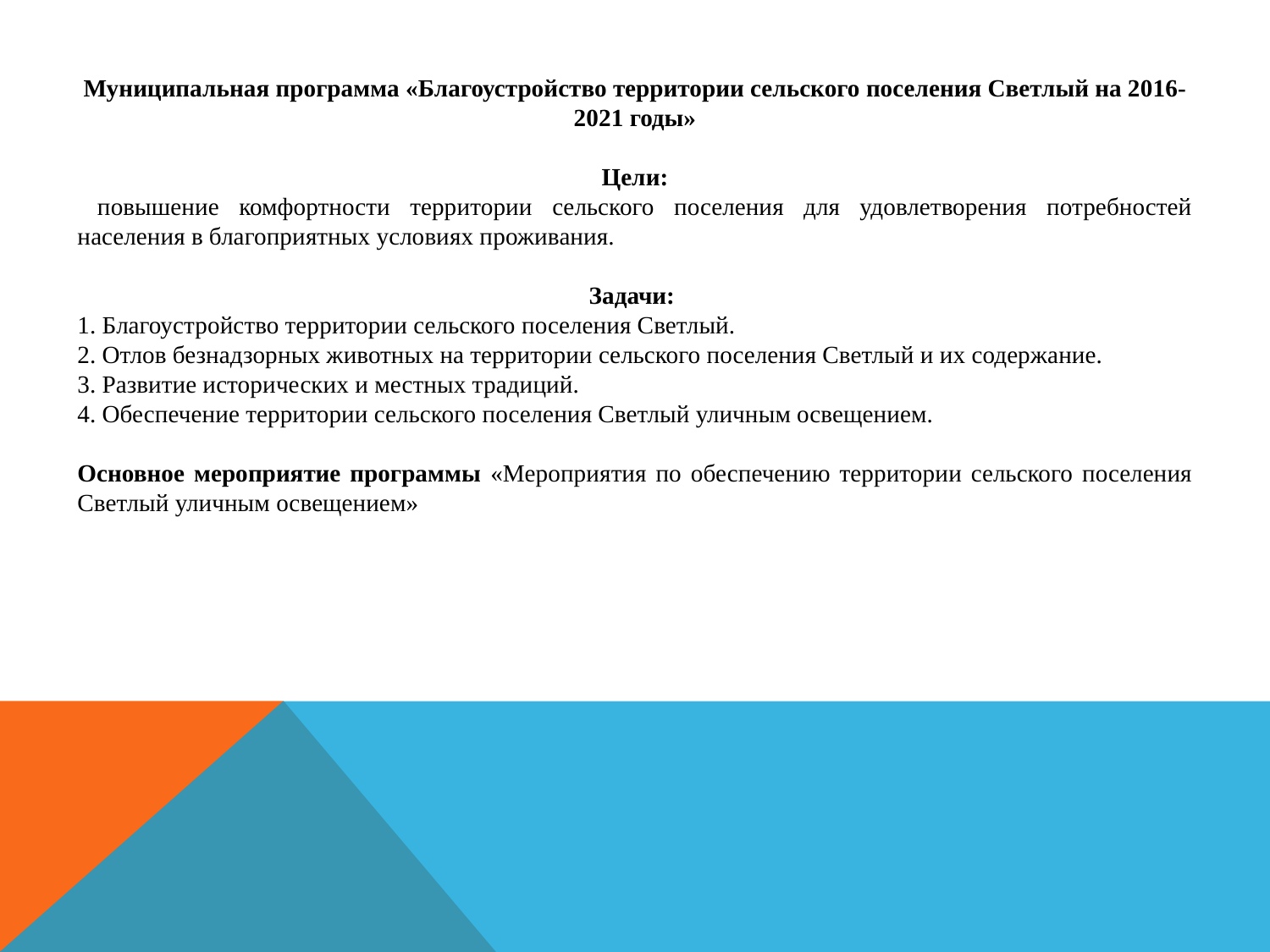

Муниципальная программа «Благоустройство территории сельского поселения Светлый на 2016-2021 годы»

Цели:
 повышение комфортности территории сельского поселения для удовлетворения потребностей населения в благоприятных условиях проживания.

Задачи:
1. Благоустройство территории сельского поселения Светлый.
2. Отлов безнадзорных животных на территории сельского поселения Светлый и их содержание.
3. Развитие исторических и местных традиций.
4. Обеспечение территории сельского поселения Светлый уличным освещением.

Основное мероприятие программы «Мероприятия по обеспечению территории сельского поселения Светлый уличным освещением»